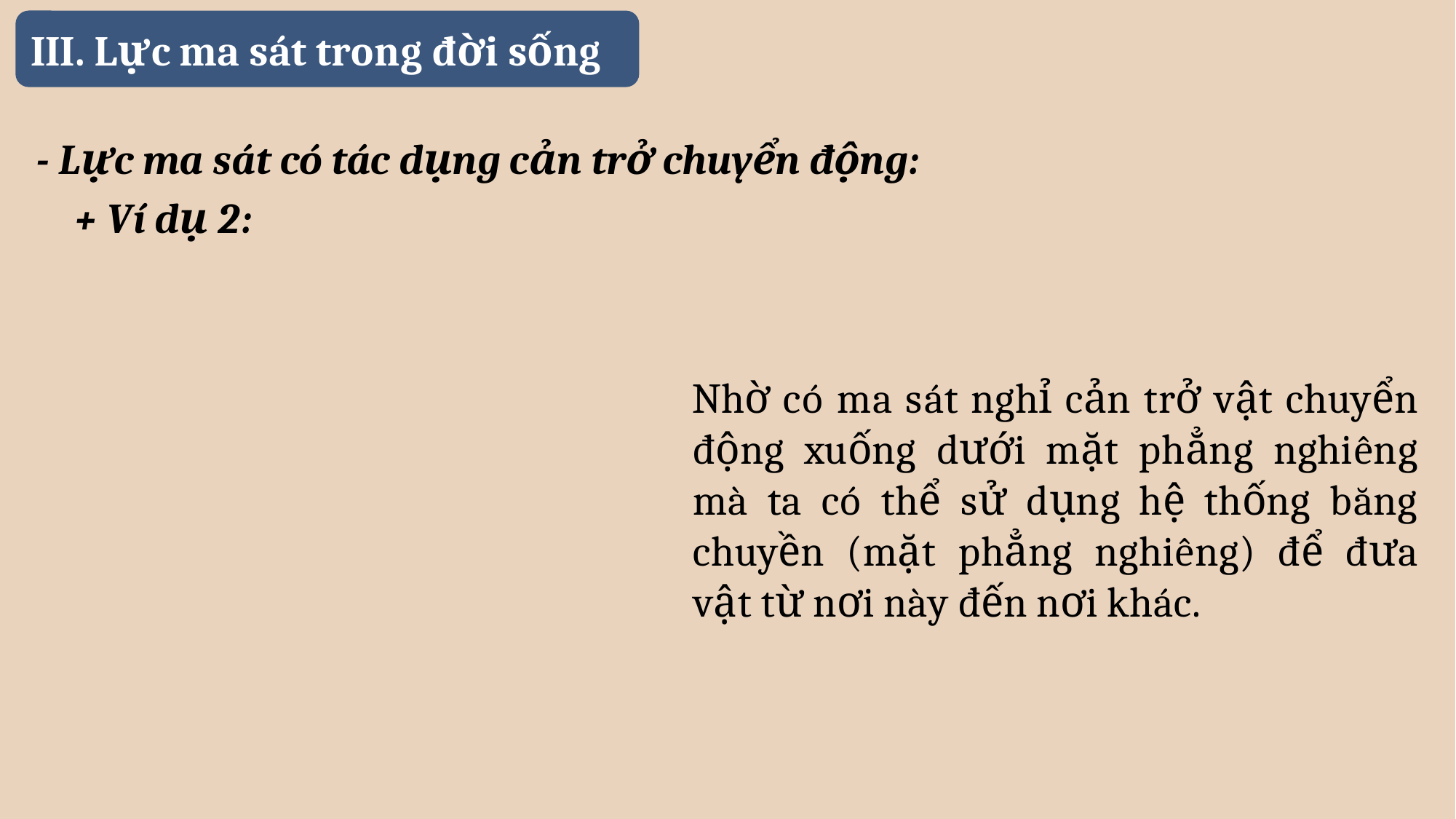

III. Lực ma sát trong đời sống
- Lực ma sát có tác dụng cản trở chuyển động:
+ Ví dụ 2:
Nhờ có ma sát nghỉ cản trở vật chuyển động xuống dưới mặt phẳng nghiêng mà ta có thể sử dụng hệ thống băng chuyền (mặt phẳng nghiêng) để đưa vật từ nơi này đến nơi khác.